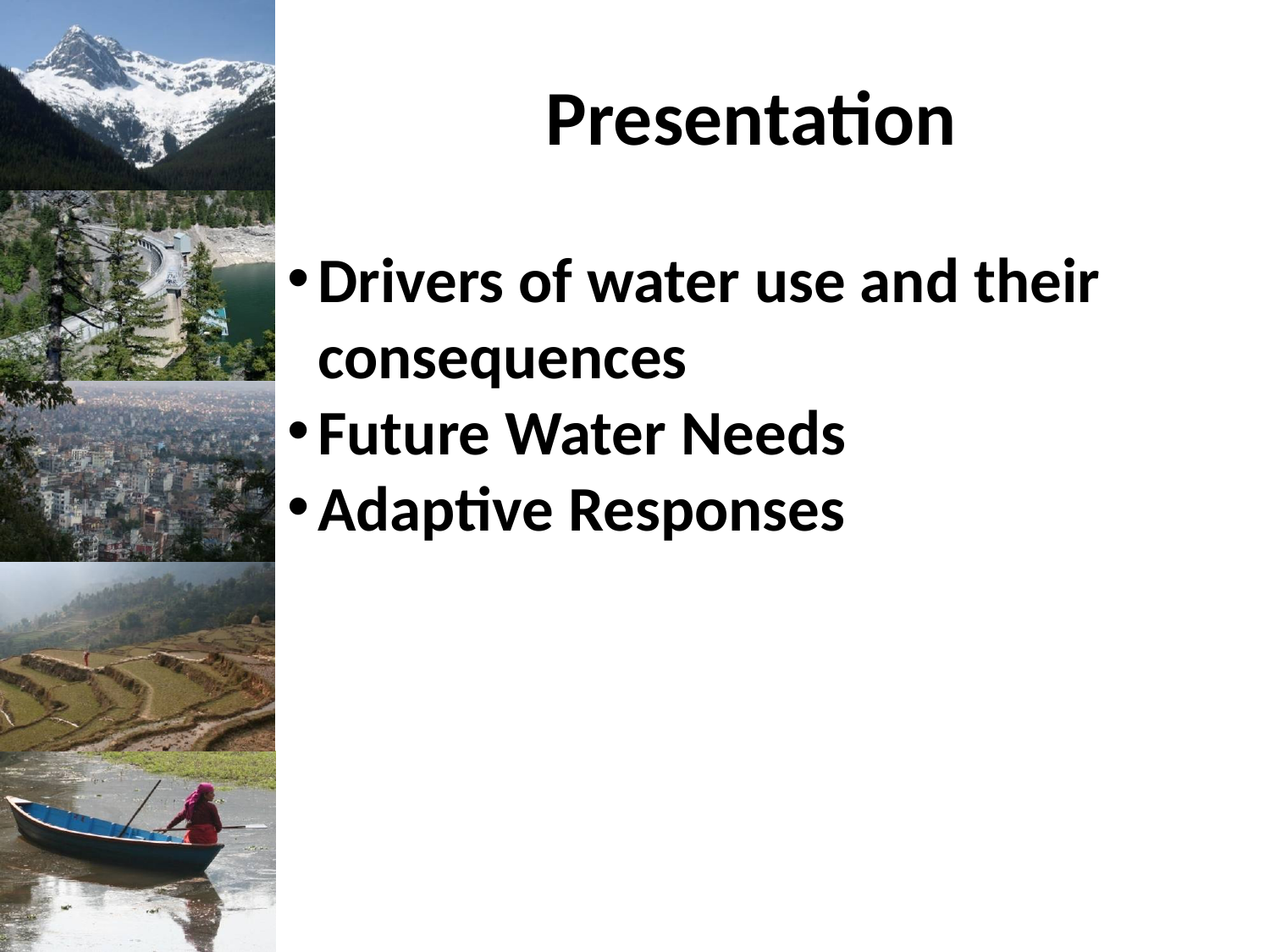

# Presentation
Drivers of water use and their consequences
Future Water Needs
Adaptive Responses